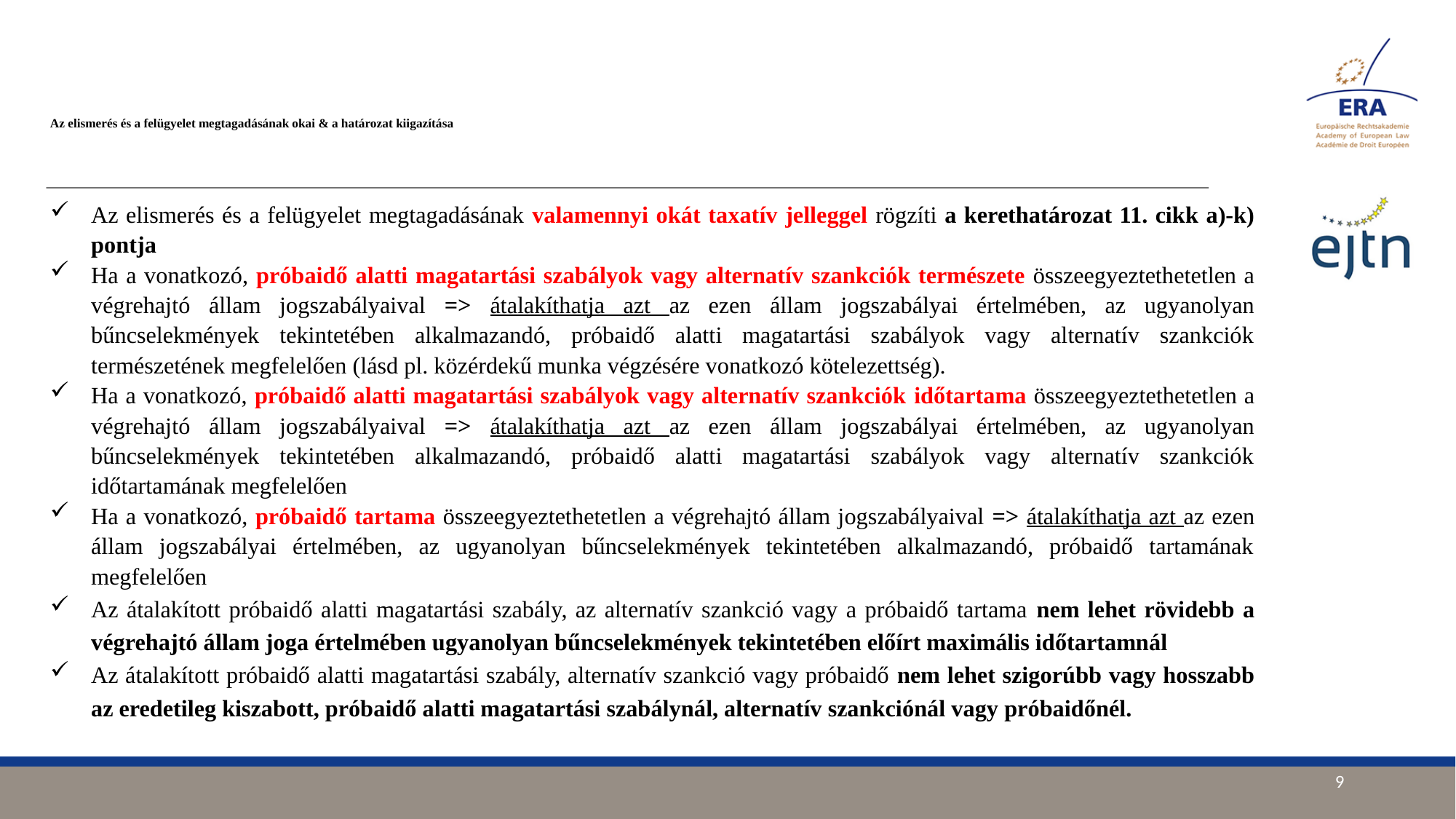

# Az elismerés és a felügyelet megtagadásának okai & a határozat kiigazítása
Az elismerés és a felügyelet megtagadásának valamennyi okát taxatív jelleggel rögzíti a kerethatározat 11. cikk a)-k) pontja
Ha a vonatkozó, próbaidő alatti magatartási szabályok vagy alternatív szankciók természete összeegyeztethetetlen a végrehajtó állam jogszabályaival => átalakíthatja azt az ezen állam jogszabályai értelmében, az ugyanolyan bűncselekmények tekintetében alkalmazandó, próbaidő alatti magatartási szabályok vagy alternatív szankciók természetének megfelelően (lásd pl. közérdekű munka végzésére vonatkozó kötelezettség).
Ha a vonatkozó, próbaidő alatti magatartási szabályok vagy alternatív szankciók időtartama összeegyeztethetetlen a végrehajtó állam jogszabályaival => átalakíthatja azt az ezen állam jogszabályai értelmében, az ugyanolyan bűncselekmények tekintetében alkalmazandó, próbaidő alatti magatartási szabályok vagy alternatív szankciók időtartamának megfelelően
Ha a vonatkozó, próbaidő tartama összeegyeztethetetlen a végrehajtó állam jogszabályaival => átalakíthatja azt az ezen állam jogszabályai értelmében, az ugyanolyan bűncselekmények tekintetében alkalmazandó, próbaidő tartamának megfelelően
Az átalakított próbaidő alatti magatartási szabály, az alternatív szankció vagy a próbaidő tartama nem lehet rövidebb a végrehajtó állam joga értelmében ugyanolyan bűncselekmények tekintetében előírt maximális időtartamnál
Az átalakított próbaidő alatti magatartási szabály, alternatív szankció vagy próbaidő nem lehet szigorúbb vagy hosszabb az eredetileg kiszabott, próbaidő alatti magatartási szabálynál, alternatív szankciónál vagy próbaidőnél.
9